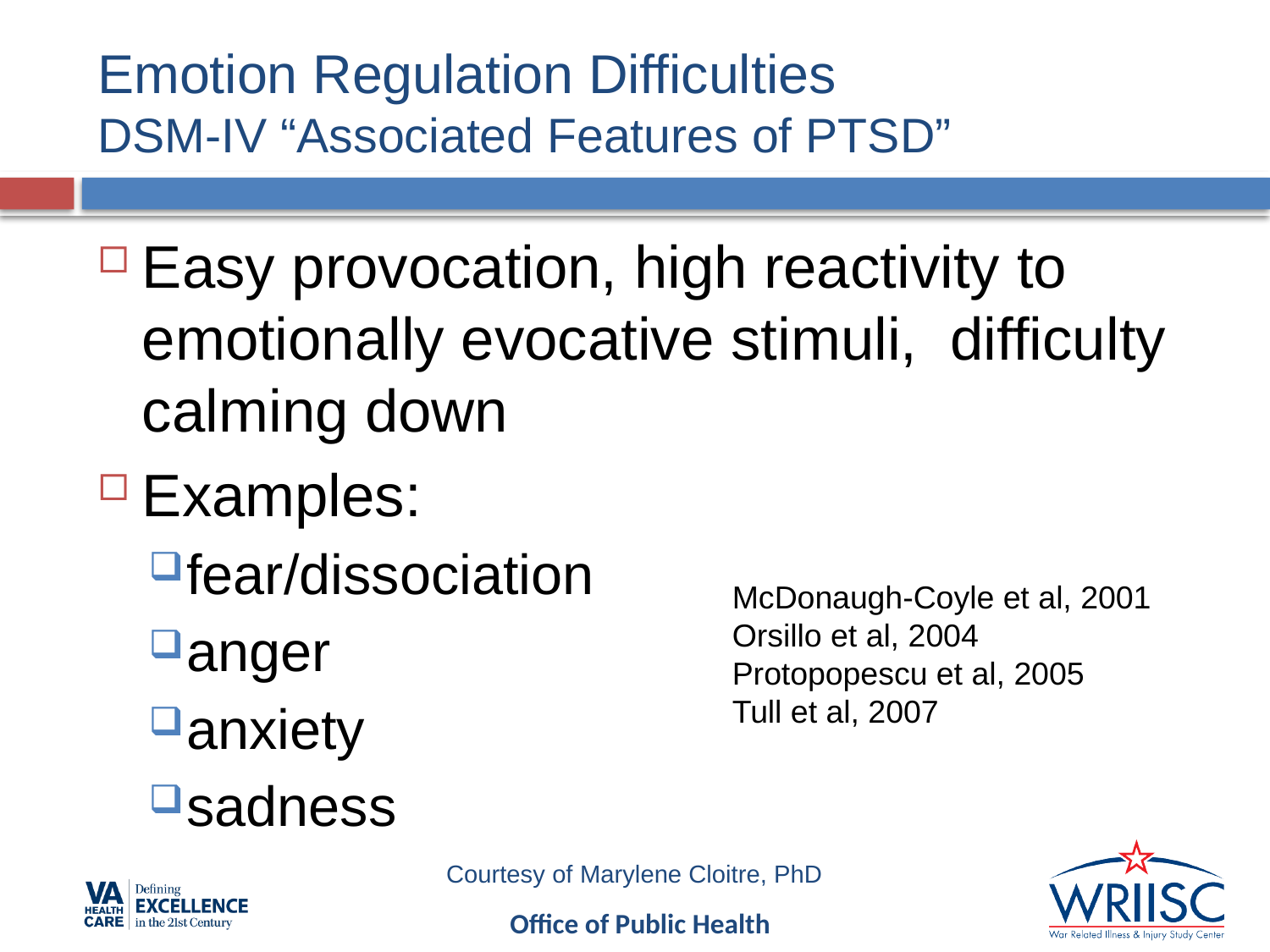

# Emotion Regulation Difficulties DSM-IV “Associated Features of PTSD”
Easy provocation, high reactivity to emotionally evocative stimuli,  difficulty calming down
Examples:
fear/dissociation
anger
anxiety
sadness

McDonaugh-Coyle et al, 2001
Orsillo et al, 2004
Protopopescu et al, 2005
Tull et al, 2007

Courtesy of Marylene Cloitre, PhD